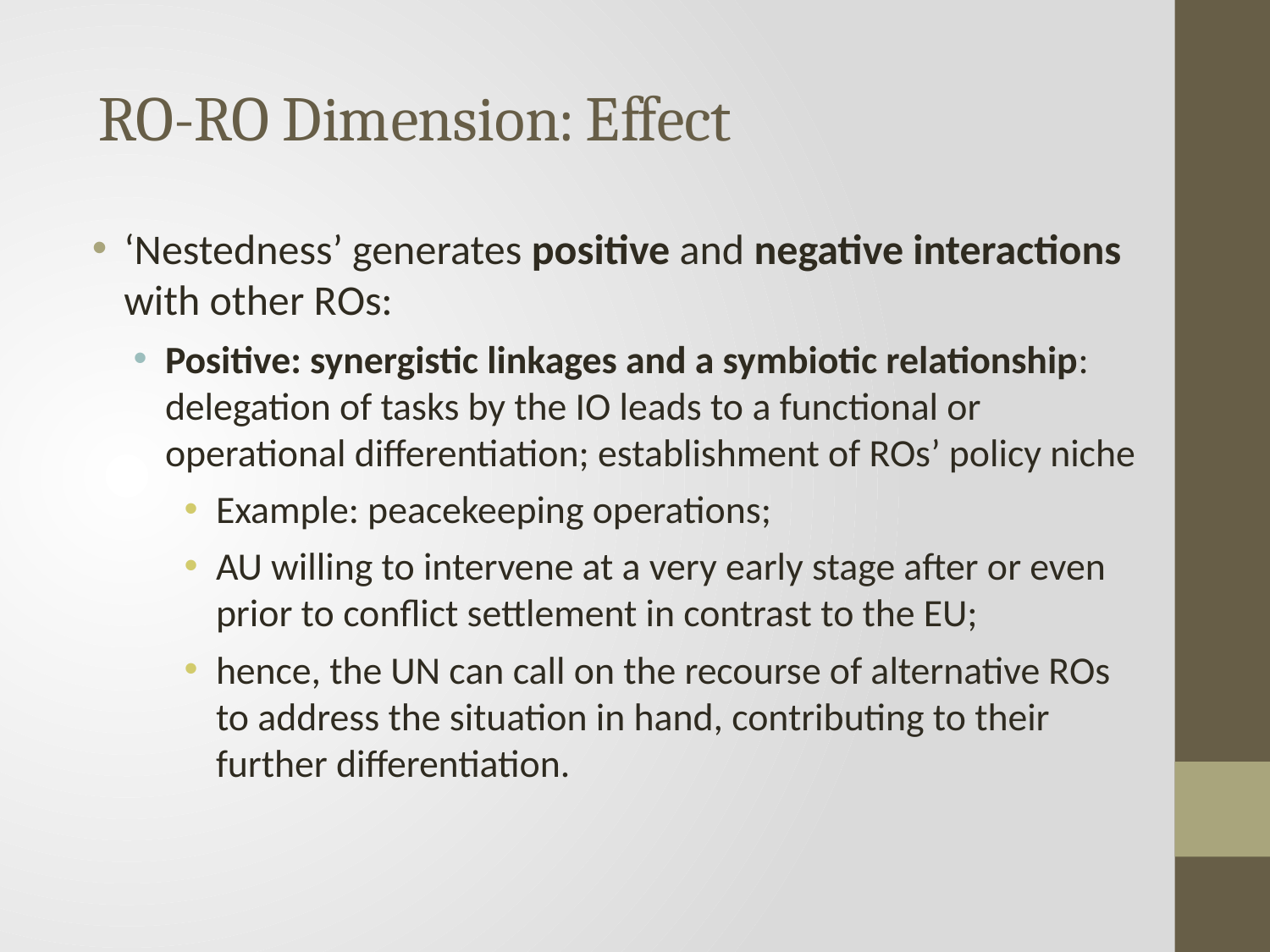

# RO-RO Dimension: Effect
‘Nestedness’ generates positive and negative interactions with other RΟs:
Positive: synergistic linkages and a symbiotic relationship: delegation of tasks by the IO leads to a functional or operational differentiation; establishment of ROs’ policy niche
Example: peacekeeping operations;
AU willing to intervene at a very early stage after or even prior to conflict settlement in contrast to the EU;
hence, the UN can call on the recourse of alternative ROs to address the situation in hand, contributing to their further differentiation.